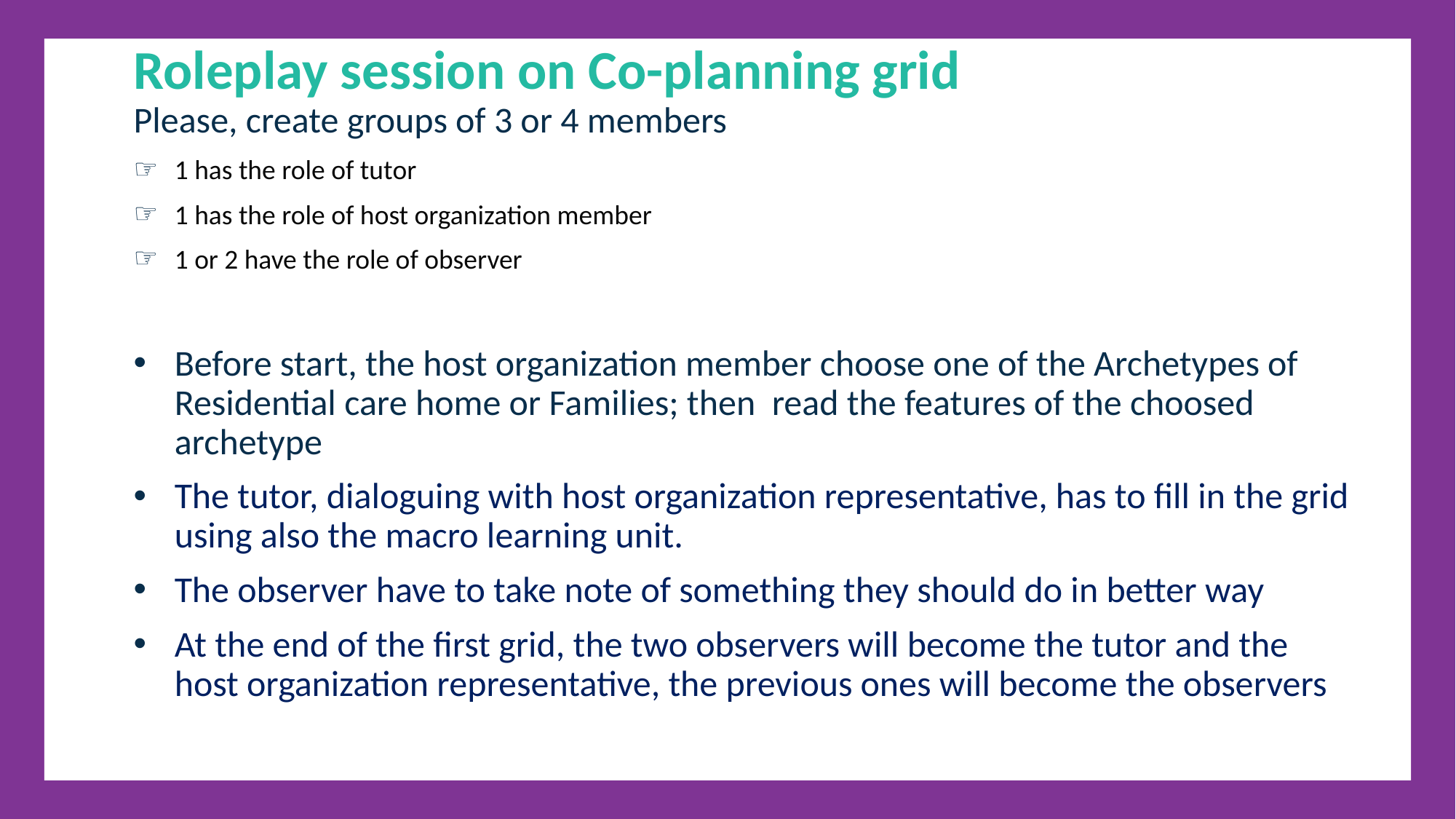

Roleplay session on Co-planning grid
Please, create groups of 3 or 4 members
1 has the role of tutor
1 has the role of host organization member
1 or 2 have the role of observer

Before start, the host organization member choose one of the Archetypes of Residential care home or Families; then  read the features of the choosed archetype
The tutor, dialoguing with host organization representative, has to fill in the grid using also the macro learning unit.
The observer have to take note of something they should do in better way
At the end of the first grid, the two observers will become the tutor and the host organization representative, the previous ones will become the observers